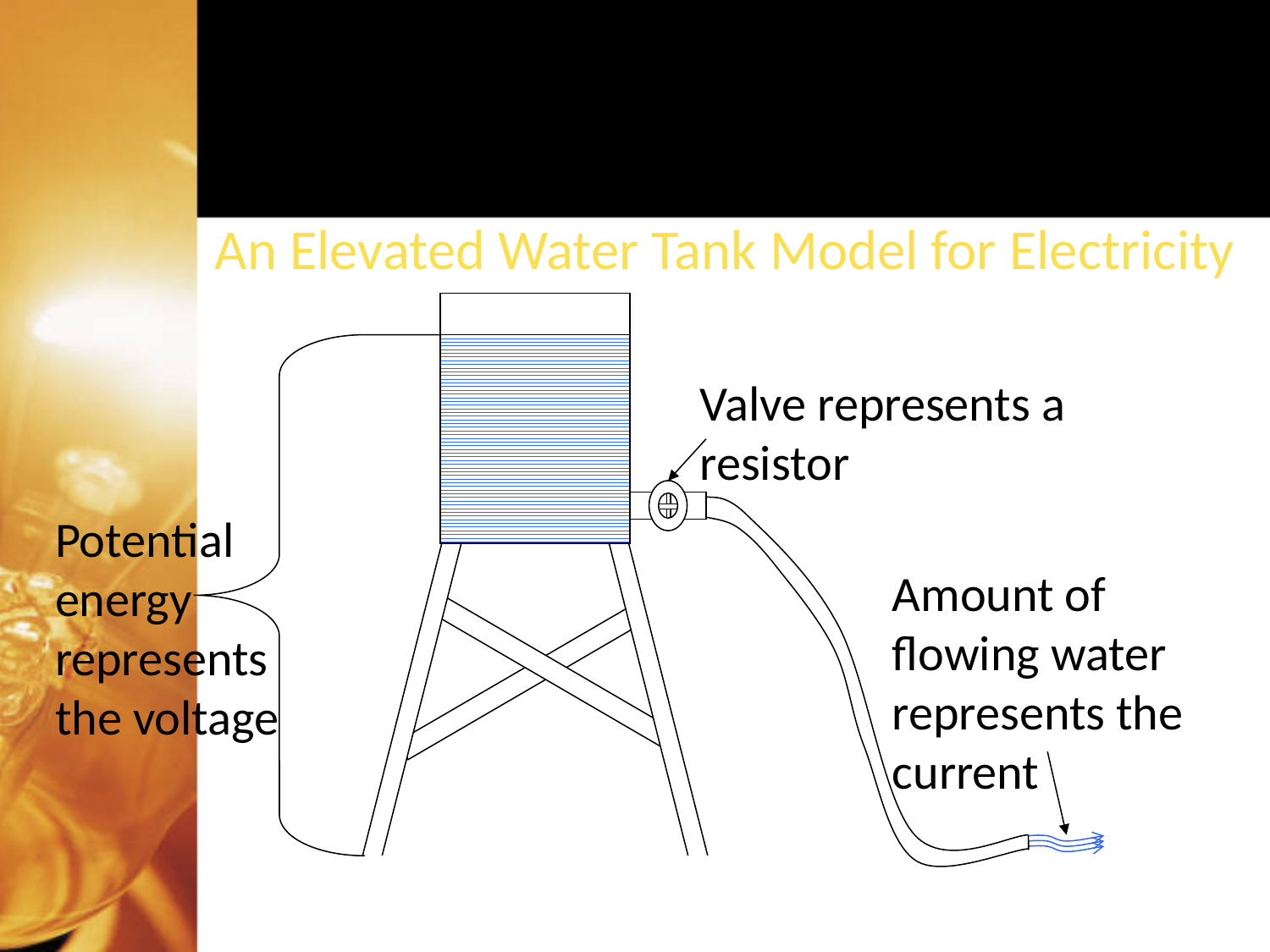

An Elevated Water Tank Model for Electricity

Valve represents a resistor

Potential energy represents the voltage

Amount of flowing water represents the current